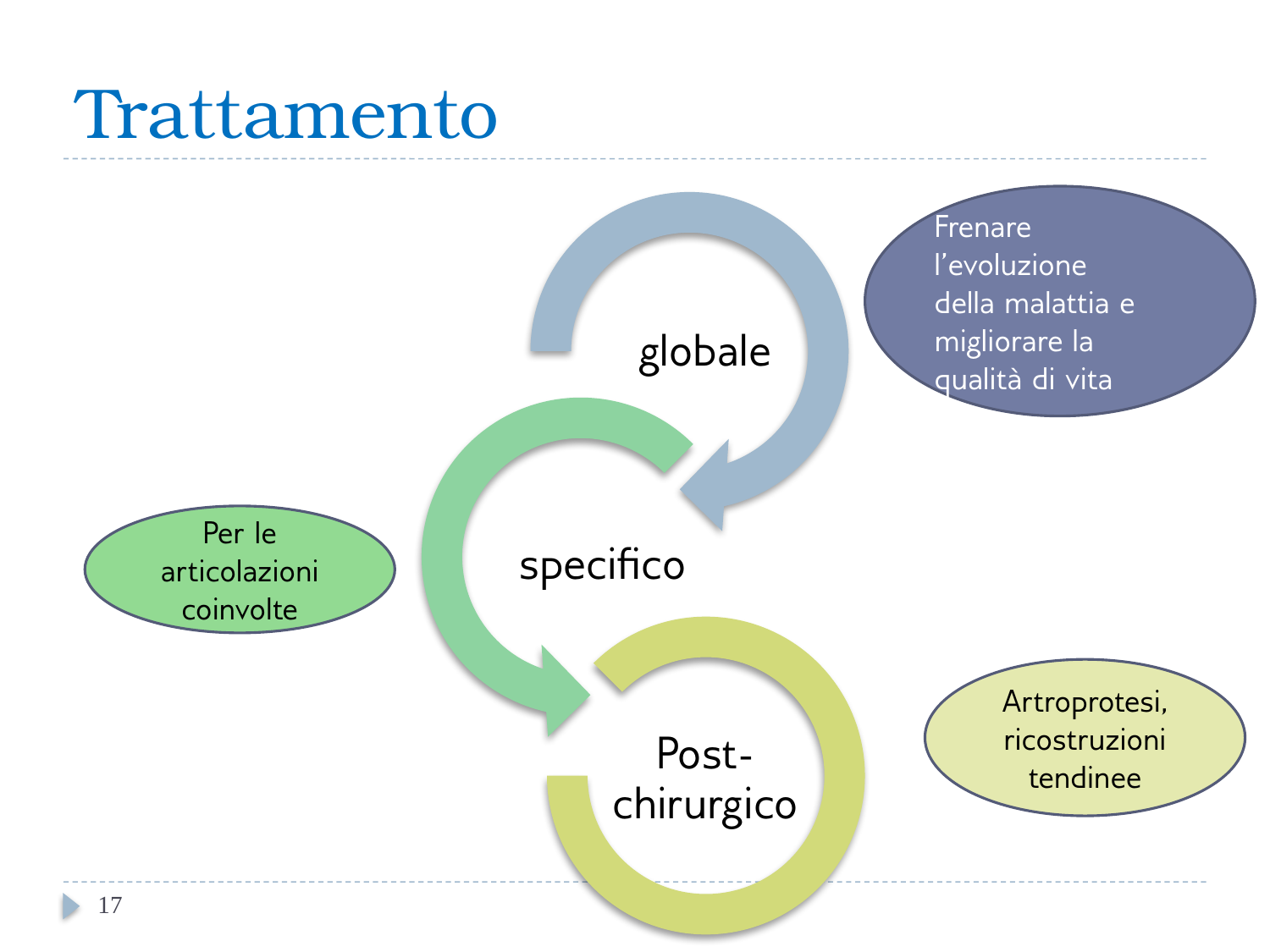

# Trattamento
globale
specifico
Post-chirurgico
Frenare l’evoluzione
della malattia e migliorare la qualità di vita
Per le articolazioni coinvolte
Artroprotesi, ricostruzioni tendinee
17